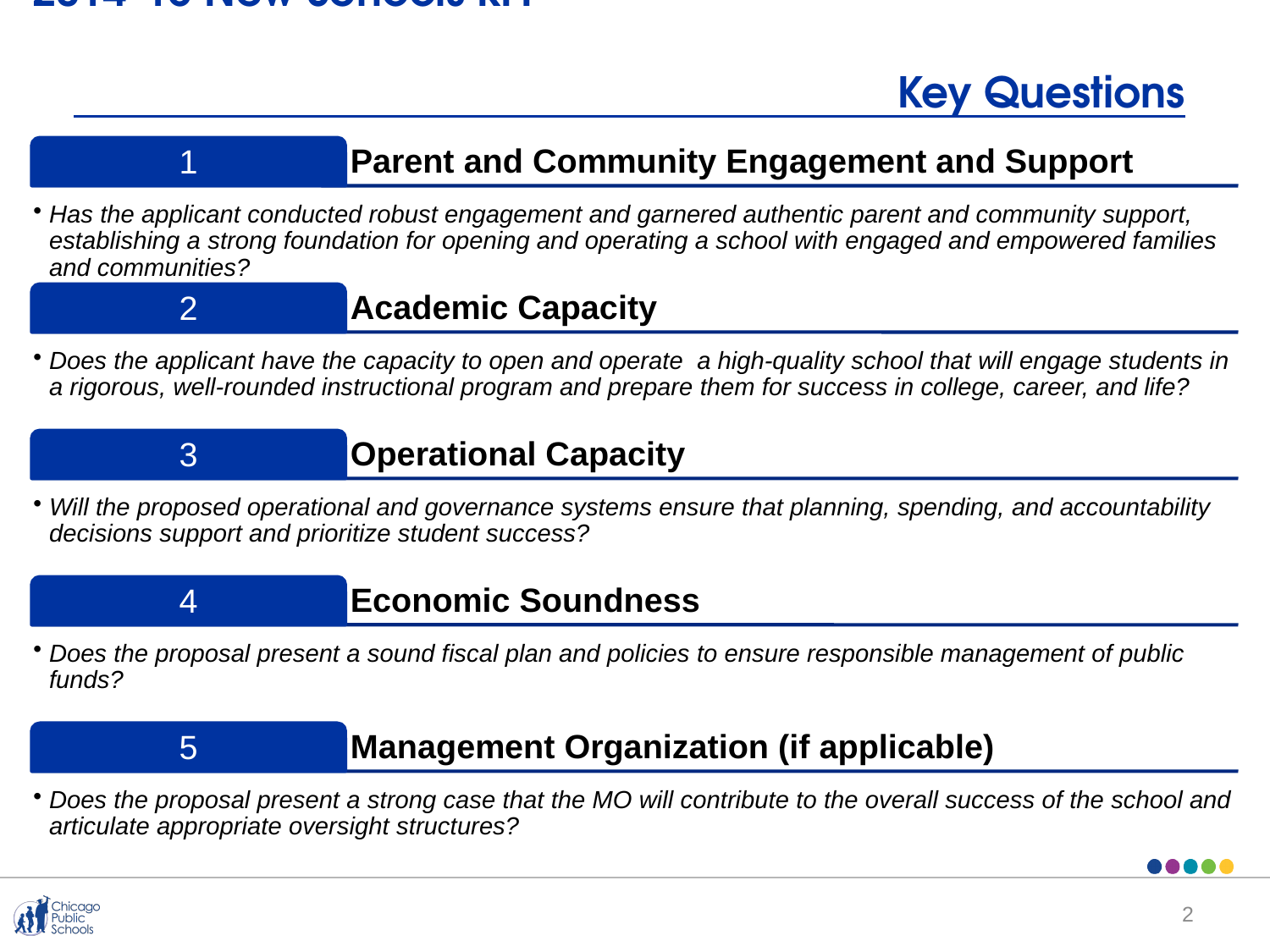

2014-15 New Schools RFP
Key Questions

Parent and Community Engagement and Support
1

Has the applicant conducted robust engagement and garnered authentic parent and community support, establishing a strong foundation for opening and operating a school with engaged and empowered families and communities?
Academic Capacity
2

Does the applicant have the capacity to open and operate  a high-quality school that will engage students in a rigorous, well-rounded instructional program and prepare them for success in college, career, and life?
Operational Capacity
3

Will the proposed operational and governance systems ensure that planning, spending, and accountability decisions support and prioritize student success?
Economic Soundness
4

Does the proposal present a sound fiscal plan and policies to ensure responsible management of public funds?
Management Organization (if applicable)
5

Does the proposal present a strong case that the MO will contribute to the overall success of the school and articulate appropriate oversight structures?
2